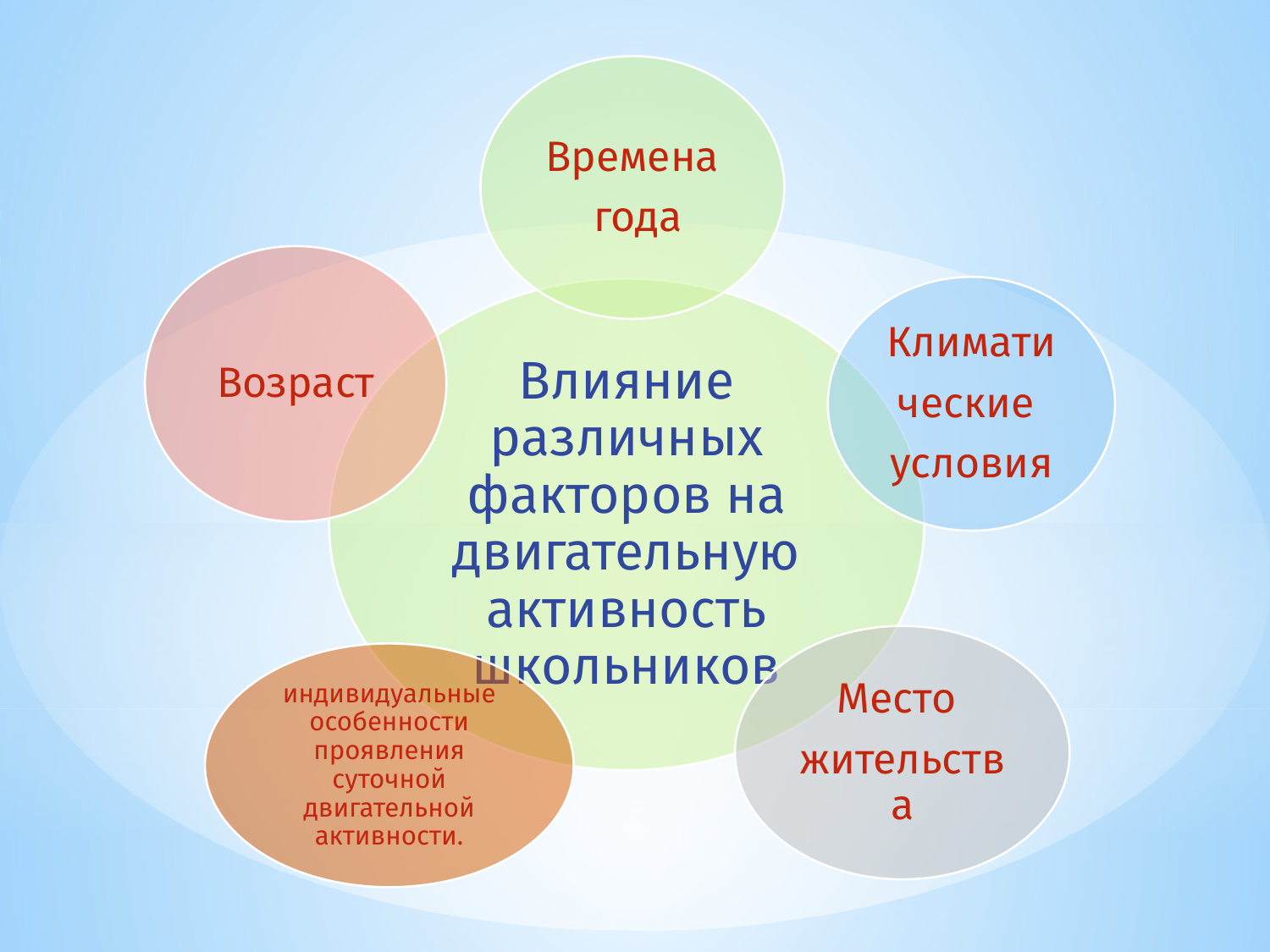

Влияние различных факторов на двигательную активность школьников
Времена
 года
Климати
ческие
условия
Место
жительства
индивидуальные особенности проявления суточной двигательной активности.
Возраст
#